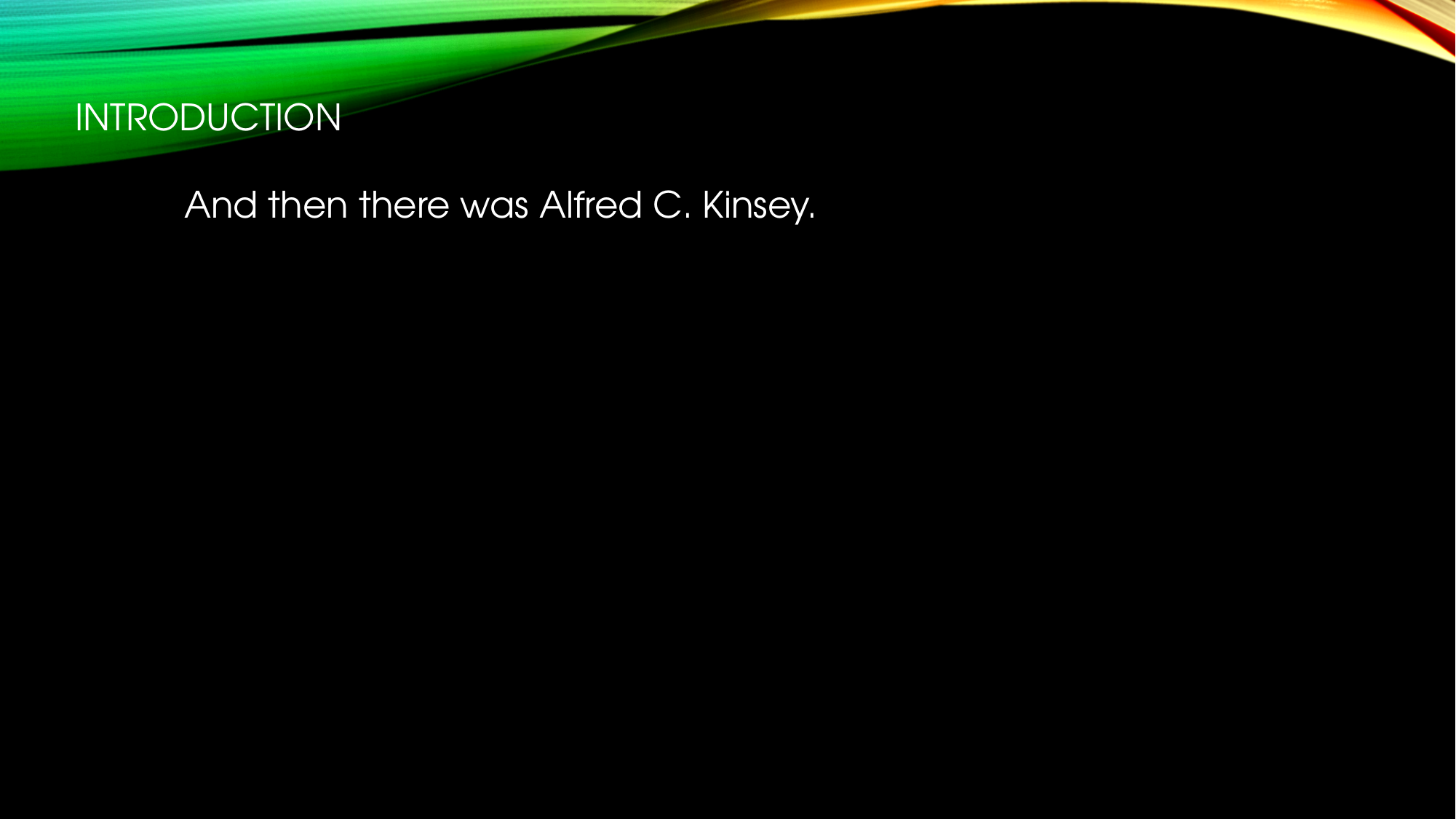

INTRODUCTION

	And then there was Alfred C. Kinsey.